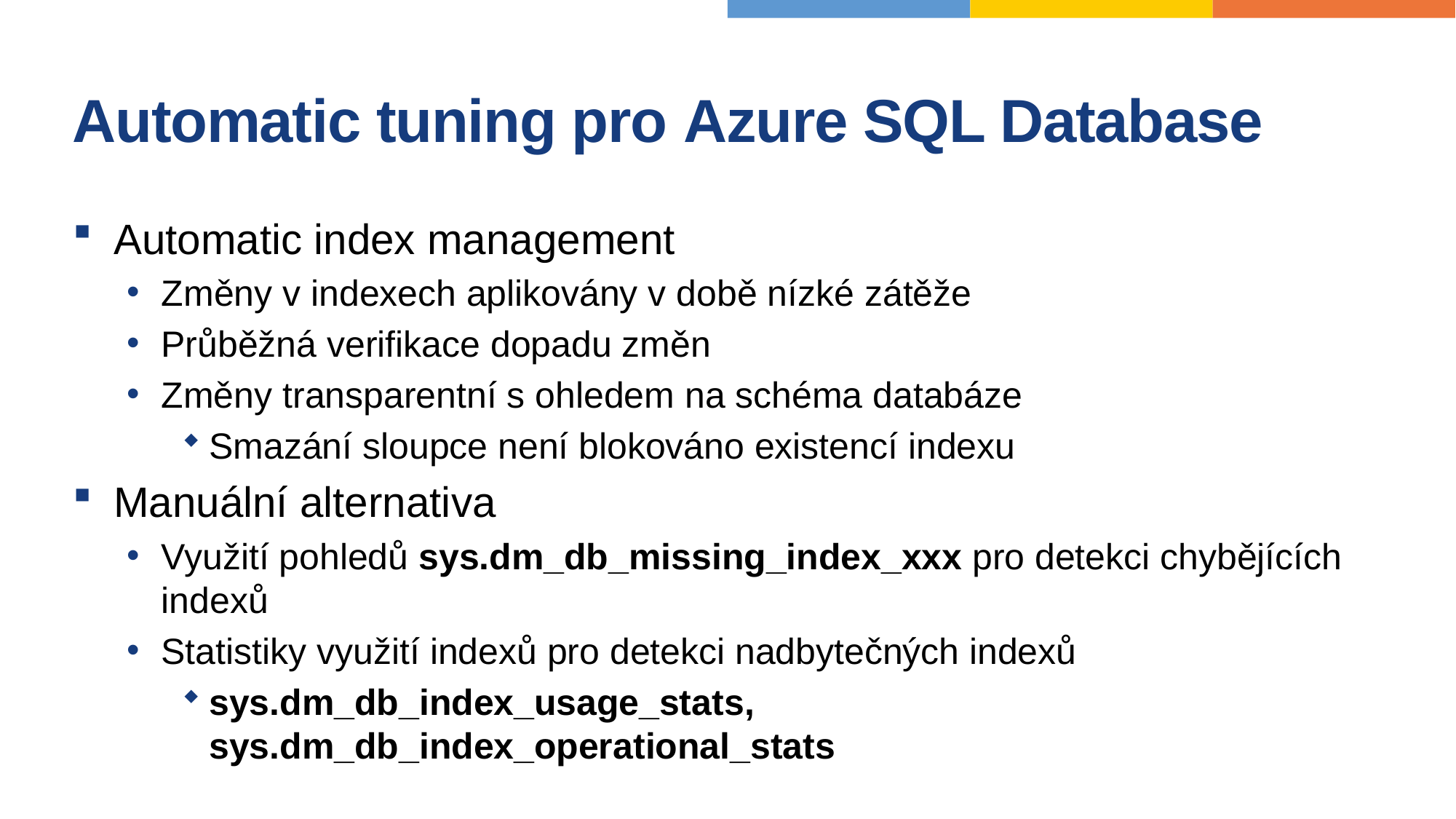

# Automatic tuning pro Azure SQL Database
Automatic index management
Změny v indexech aplikovány v době nízké zátěže
Průběžná verifikace dopadu změn
Změny transparentní s ohledem na schéma databáze
Smazání sloupce není blokováno existencí indexu
Manuální alternativa
Využití pohledů sys.dm_db_missing_index_xxx pro detekci chybějících indexů
Statistiky využití indexů pro detekci nadbytečných indexů
sys.dm_db_index_usage_stats, sys.dm_db_index_operational_stats